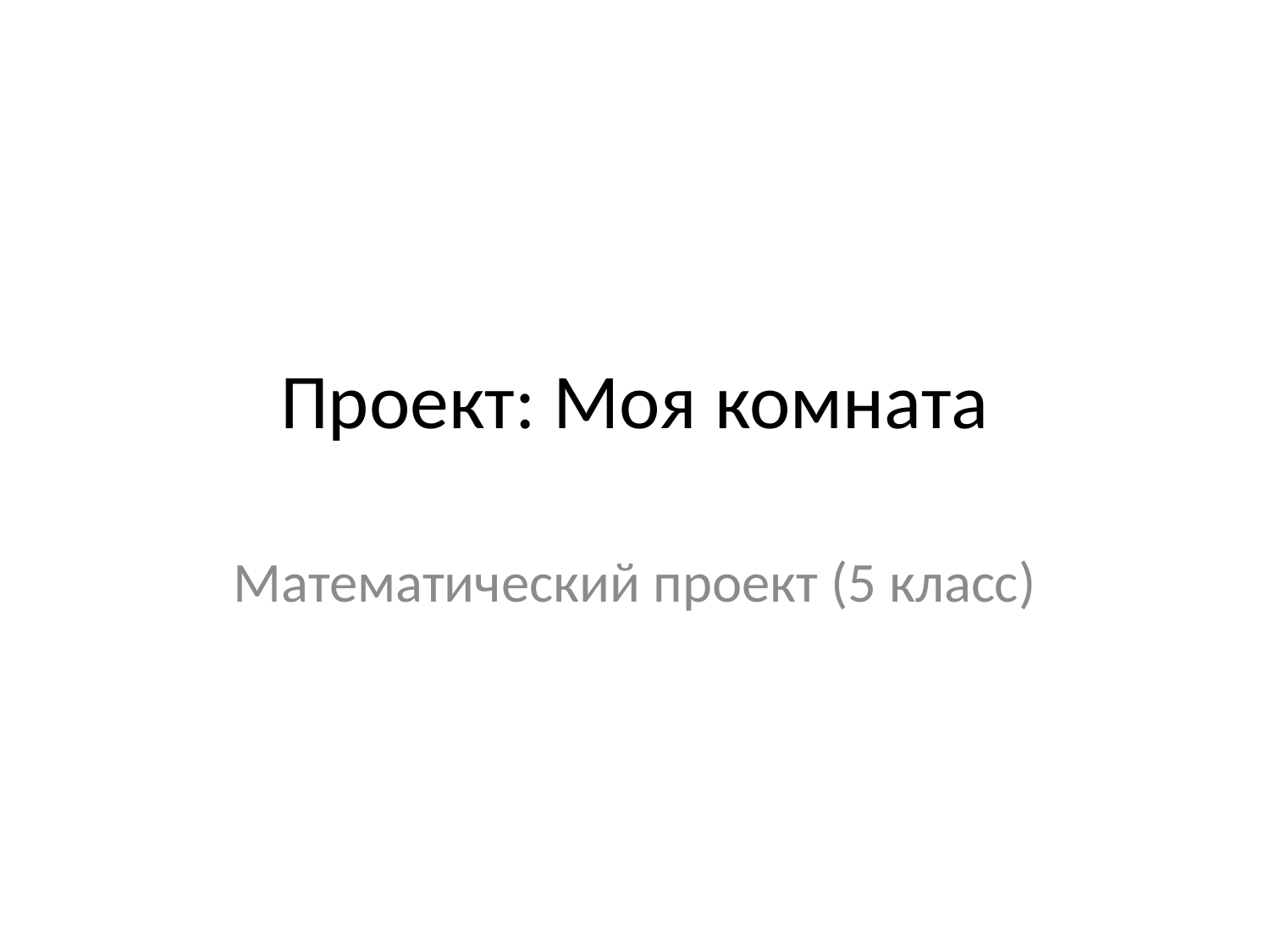

# Проект: Моя комната
Математический проект (5 класс)